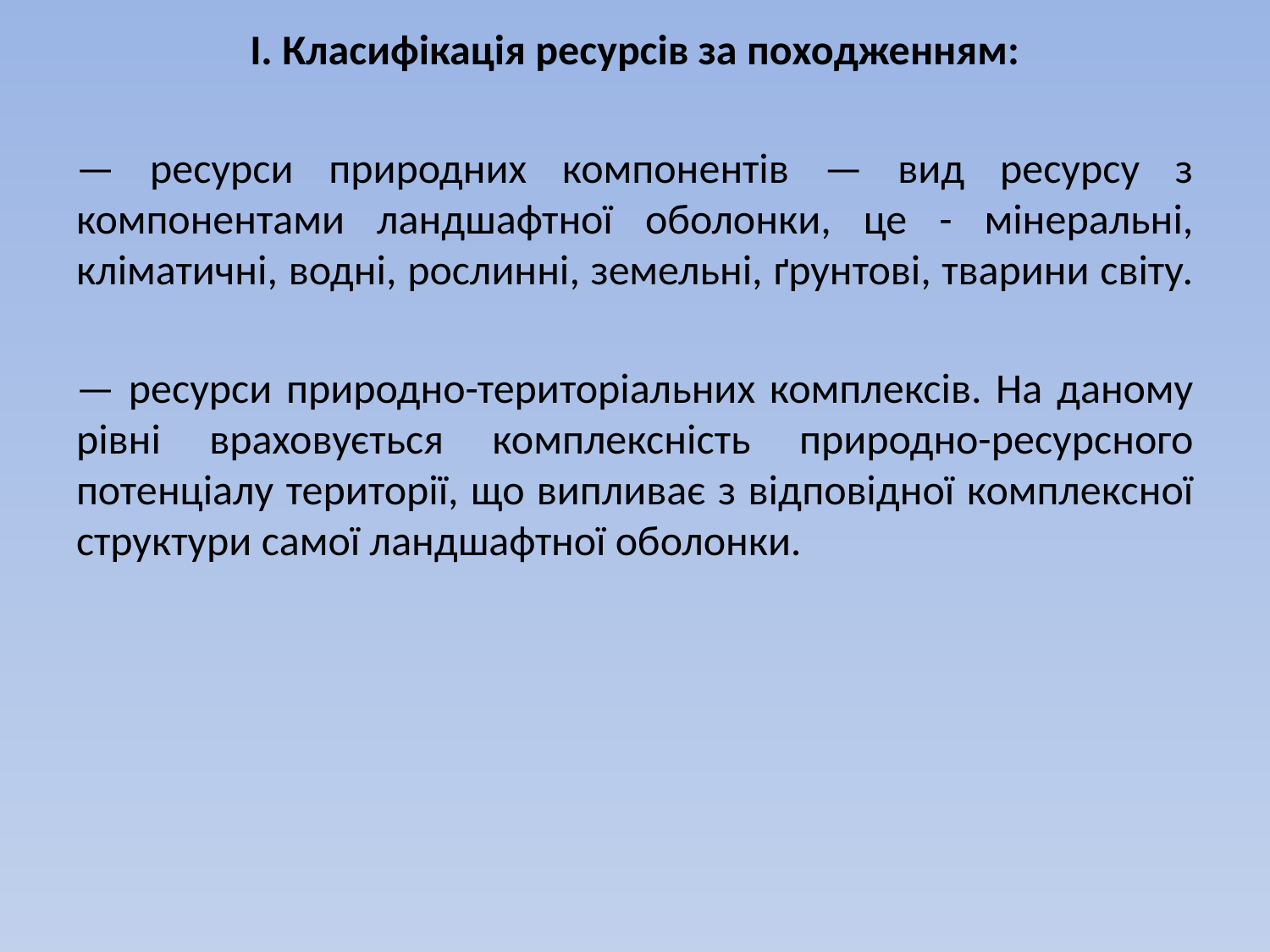

I. Класифікація ресурсів за походженням:

— ресурси природних компонентів — вид ресурсу з компонентами ландшафтної оболонки, це - мінеральні, кліматичні, водні, рослинні, земельні, ґрунтові, тварини світу.

— ресурси природно-територіальних комплексів. На даному рівні враховується комплексність природно-ресурсного потенціалу території, що випливає з відповідної комплексної структури самої ландшафтної оболонки.